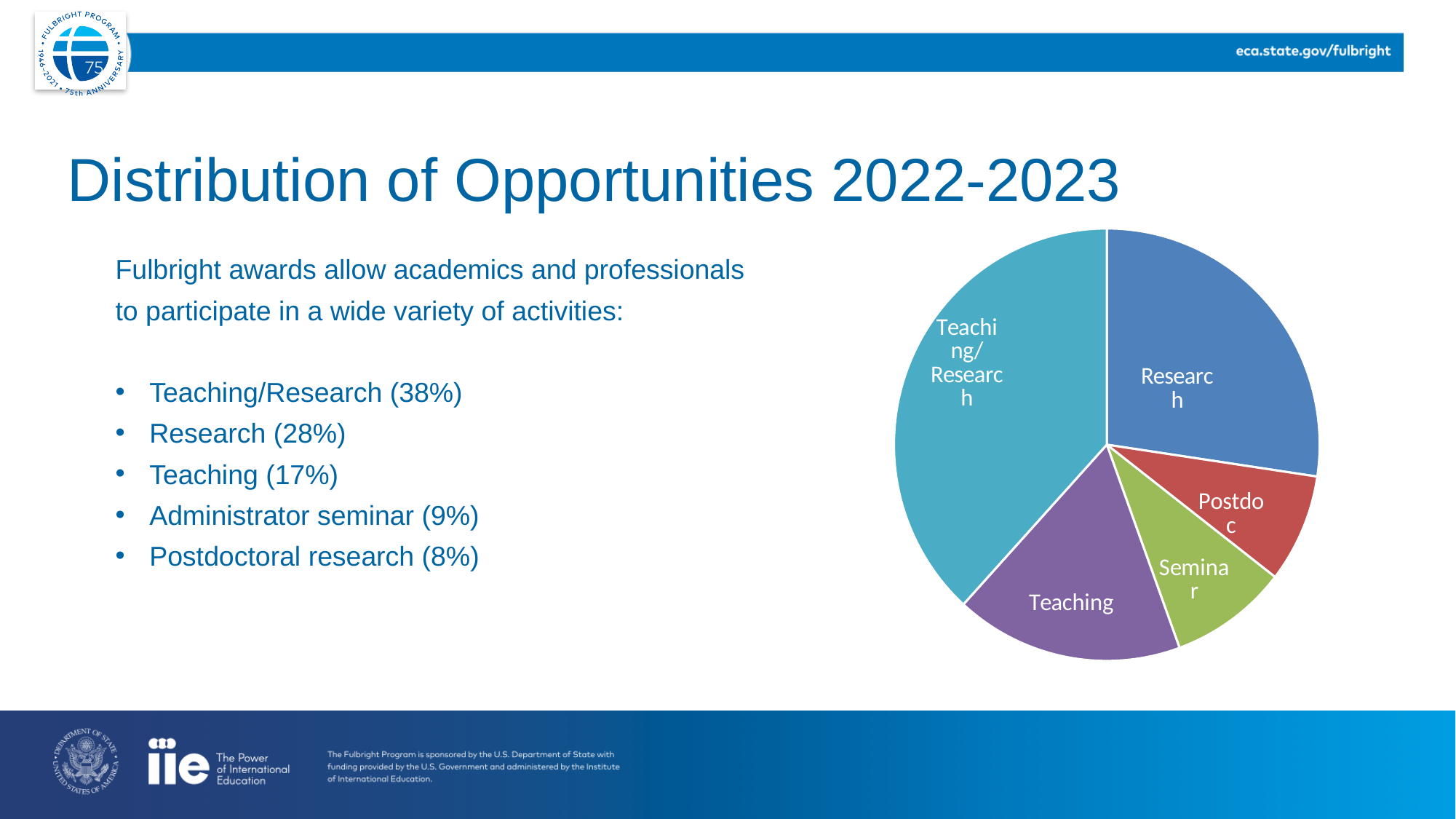

### Chart

| Category |  |
|---|---|
Distribution of Opportunities 2022-2023
Fulbright awards allow academics and professionals to participate in a wide variety of activities:

Teaching/Research (38%)
Research (28%)
Teaching (17%)
Administrator seminar (9%)
Postdoctoral research (8%)